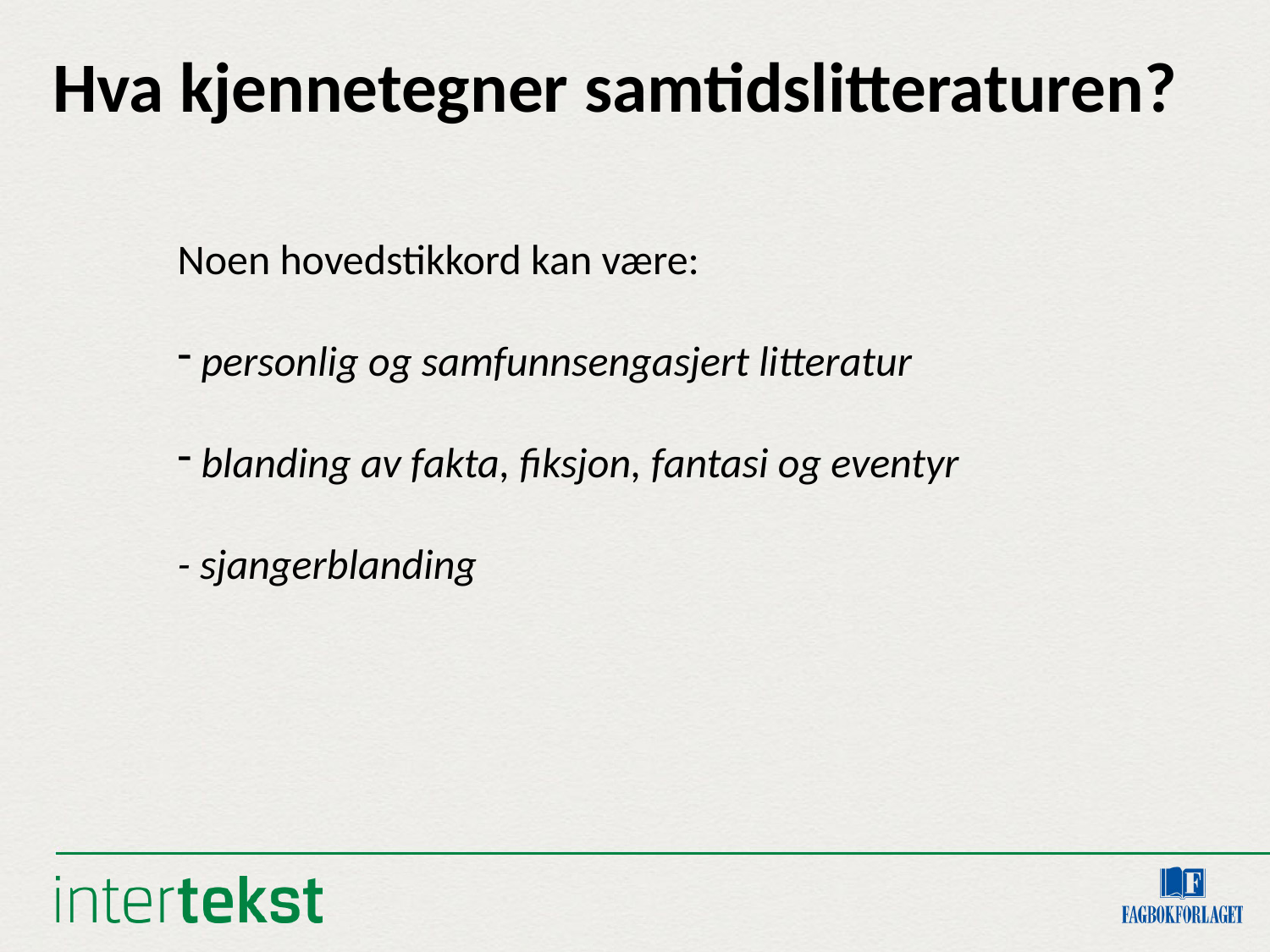

Hva kjennetegner samtidslitteraturen?
Noen hovedstikkord kan være:

 personlig og samfunnsengasjert litteratur

 blanding av fakta, fiksjon, fantasi og eventyr

- sjangerblanding